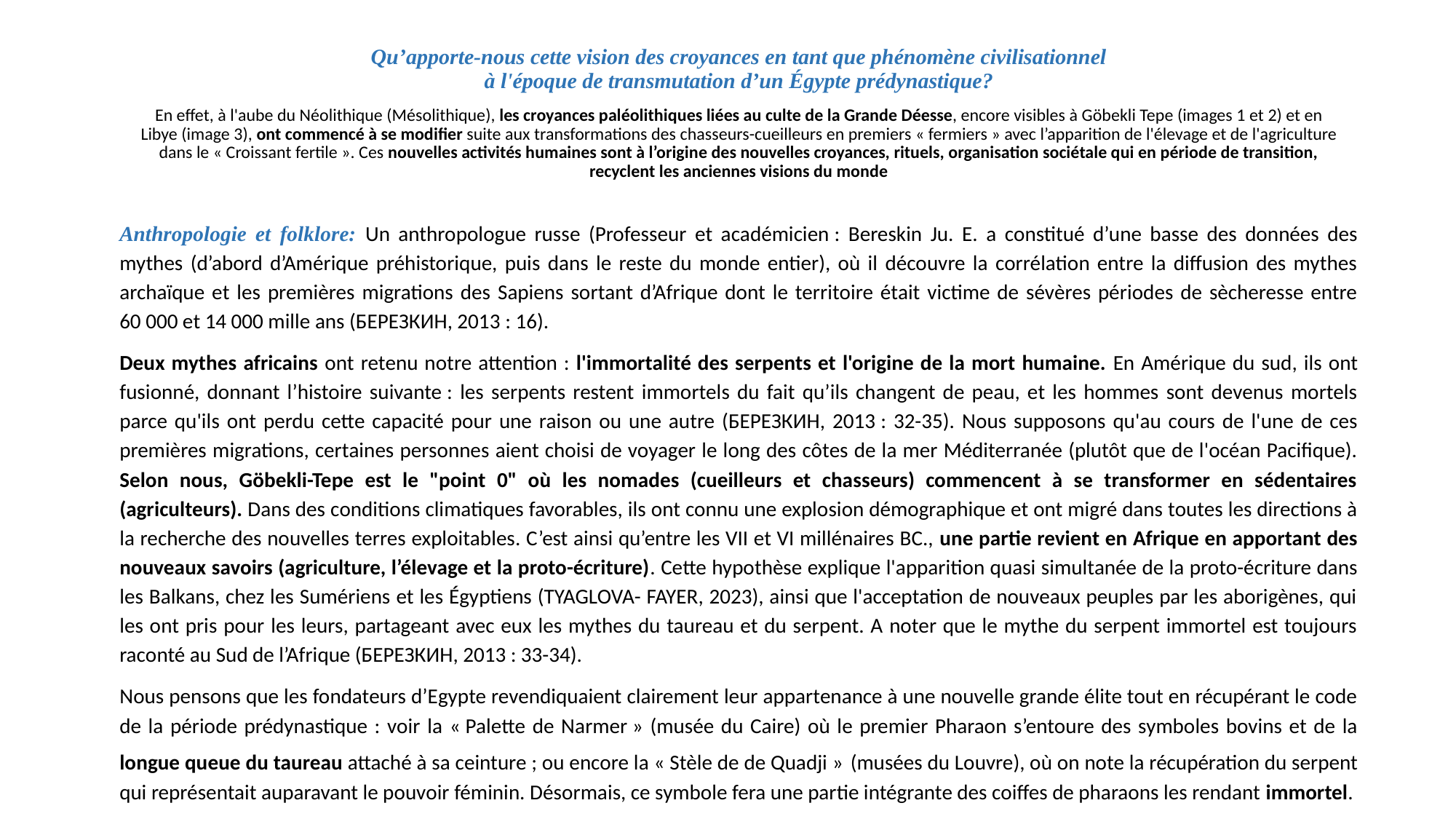

# Qu’apporte-nous cette vision des croyances en tant que phénomène civilisationnel à l'époque de transmutation d’un Égypte prédynastique? En effet, à l'aube du Néolithique (Mésolithique), les croyances paléolithiques liées au culte de la Grande Déesse, encore visibles à Göbekli Tepe (images 1 et 2) et en Libye (image 3), ont commencé à se modifier suite aux transformations des chasseurs-cueilleurs en premiers « fermiers » avec l’apparition de l'élevage et de l'agriculture dans le « Croissant fertile ». Ces nouvelles activités humaines sont à l’origine des nouvelles croyances, rituels, organisation sociétale qui en période de transition, recyclent les anciennes visions du monde
Anthropologie et folklore: Un anthropologue russe (Professeur et académicien : Bereskin Ju. E. a constitué d’une basse des données des mythes (d’abord d’Amérique préhistorique, puis dans le reste du monde entier), où il découvre la corrélation entre la diffusion des mythes archaïque et les premières migrations des Sapiens sortant d’Afrique dont le territoire était victime de sévères périodes de sècheresse entre 60 000 et 14 000 mille ans (БЕРЕЗКИН, 2013 : 16).
Deux mythes africains ont retenu notre attention : l'immortalité des serpents et l'origine de la mort humaine. En Amérique du sud, ils ont fusionné, donnant l’histoire suivante : les serpents restent immortels du fait qu’ils changent de peau, et les hommes sont devenus mortels parce qu'ils ont perdu cette capacité pour une raison ou une autre (БЕРЕЗКИН, 2013 : 32-35). Nous supposons qu'au cours de l'une de ces premières migrations, certaines personnes aient choisi de voyager le long des côtes de la mer Méditerranée (plutôt que de l'océan Pacifique). Selon nous, Göbekli-Tepe est le "point 0" où les nomades (cueilleurs et chasseurs) commencent à se transformer en sédentaires (agriculteurs). Dans des conditions climatiques favorables, ils ont connu une explosion démographique et ont migré dans toutes les directions à la recherche des nouvelles terres exploitables. C’est ainsi qu’entre les VII et VI millénaires BC., une partie revient en Afrique en apportant des nouveaux savoirs (agriculture, l’élevage et la proto-écriture). Cette hypothèse explique l'apparition quasi simultanée de la proto-écriture dans les Balkans, chez les Sumériens et les Égyptiens (TYAGLOVA- FAYER, 2023), ainsi que l'acceptation de nouveaux peuples par les aborigènes, qui les ont pris pour les leurs, partageant avec eux les mythes du taureau et du serpent. A noter que le mythe du serpent immortel est toujours raconté au Sud de l’Afrique (БЕРЕЗКИН, 2013 : 33-34).
Nous pensons que les fondateurs d’Egypte revendiquaient clairement leur appartenance à une nouvelle grande élite tout en récupérant le code de la période prédynastique : voir la « Palette de Narmer » (musée du Caire) où le premier Pharaon s’entoure des symboles bovins et de la longue queue du taureau attaché à sa ceinture ; ou encore la « Stèle de de Quadji » (musées du Louvre), où on note la récupération du serpent qui représentait auparavant le pouvoir féminin. Désormais, ce symbole fera une partie intégrante des coiffes de pharaons les rendant immortel.